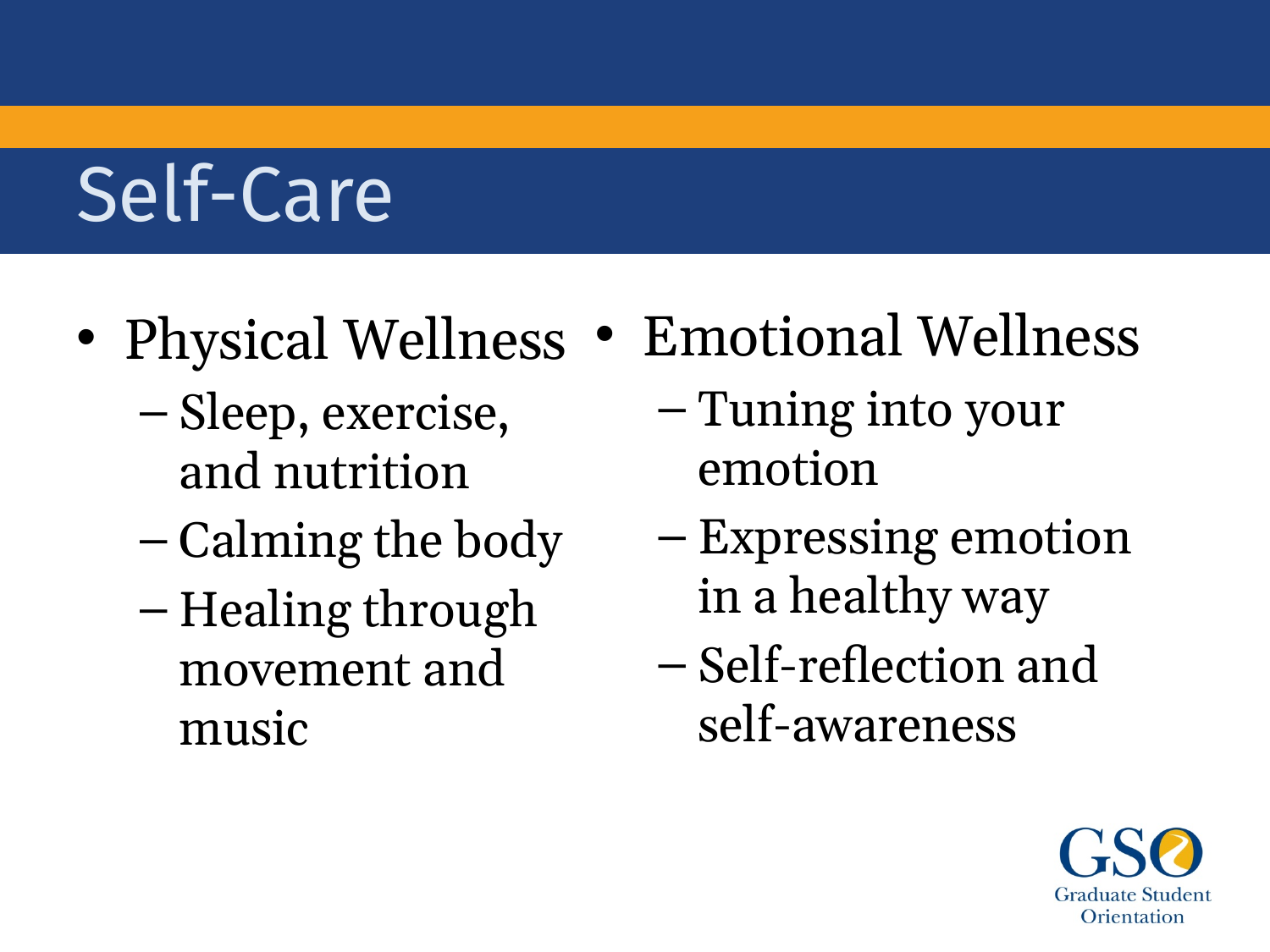

# Self-Care
Emotional Wellness
Tuning into your emotion
Expressing emotion in a healthy way
Self-reflection and self-awareness
Physical Wellness
Sleep, exercise, and nutrition
Calming the body
Healing through movement and music